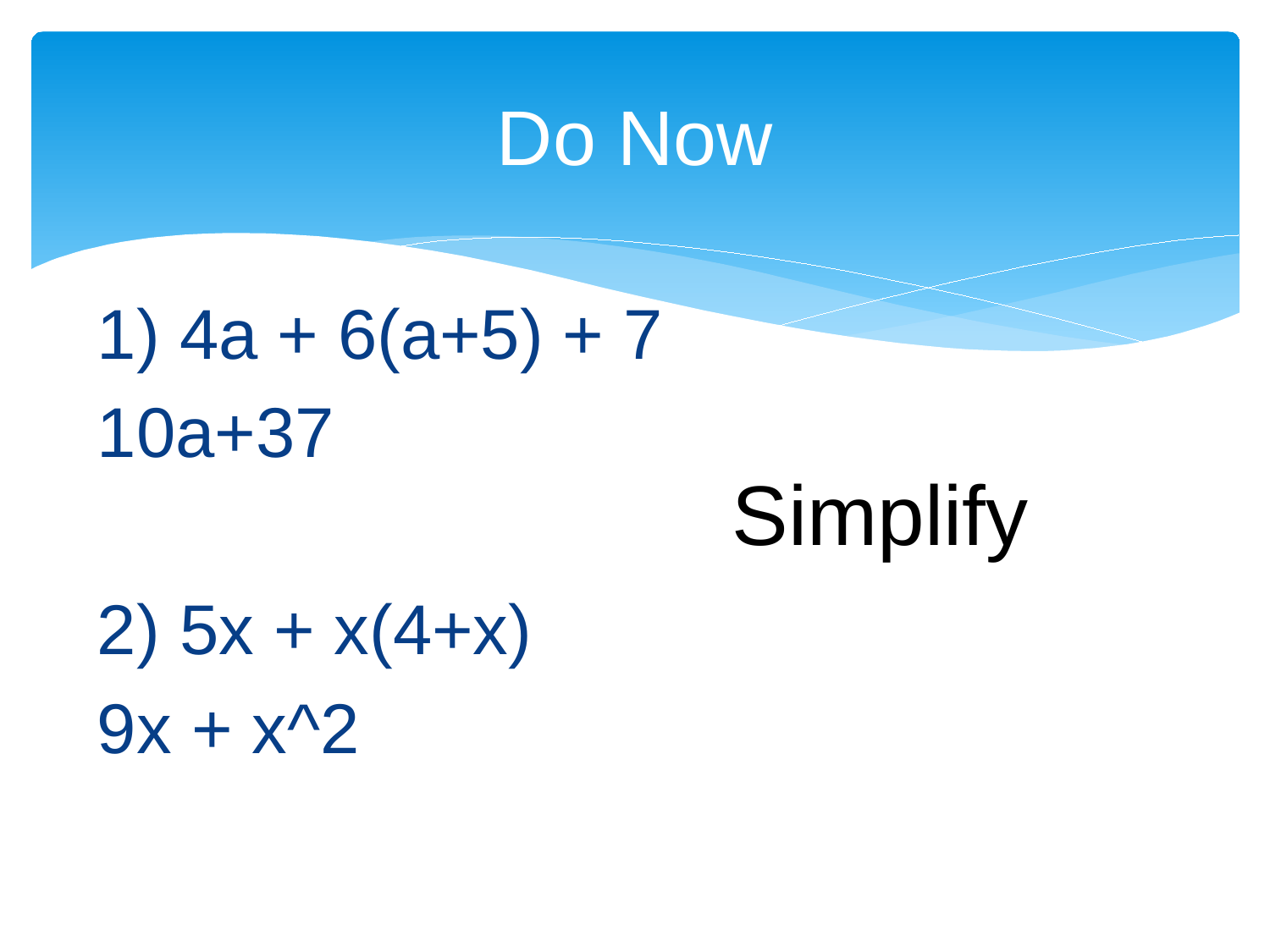

# Do Now

1) 4a + 6(a+5) + 7
10a+37

2) 5x + x(4+x)
9x + x^2
Simplify